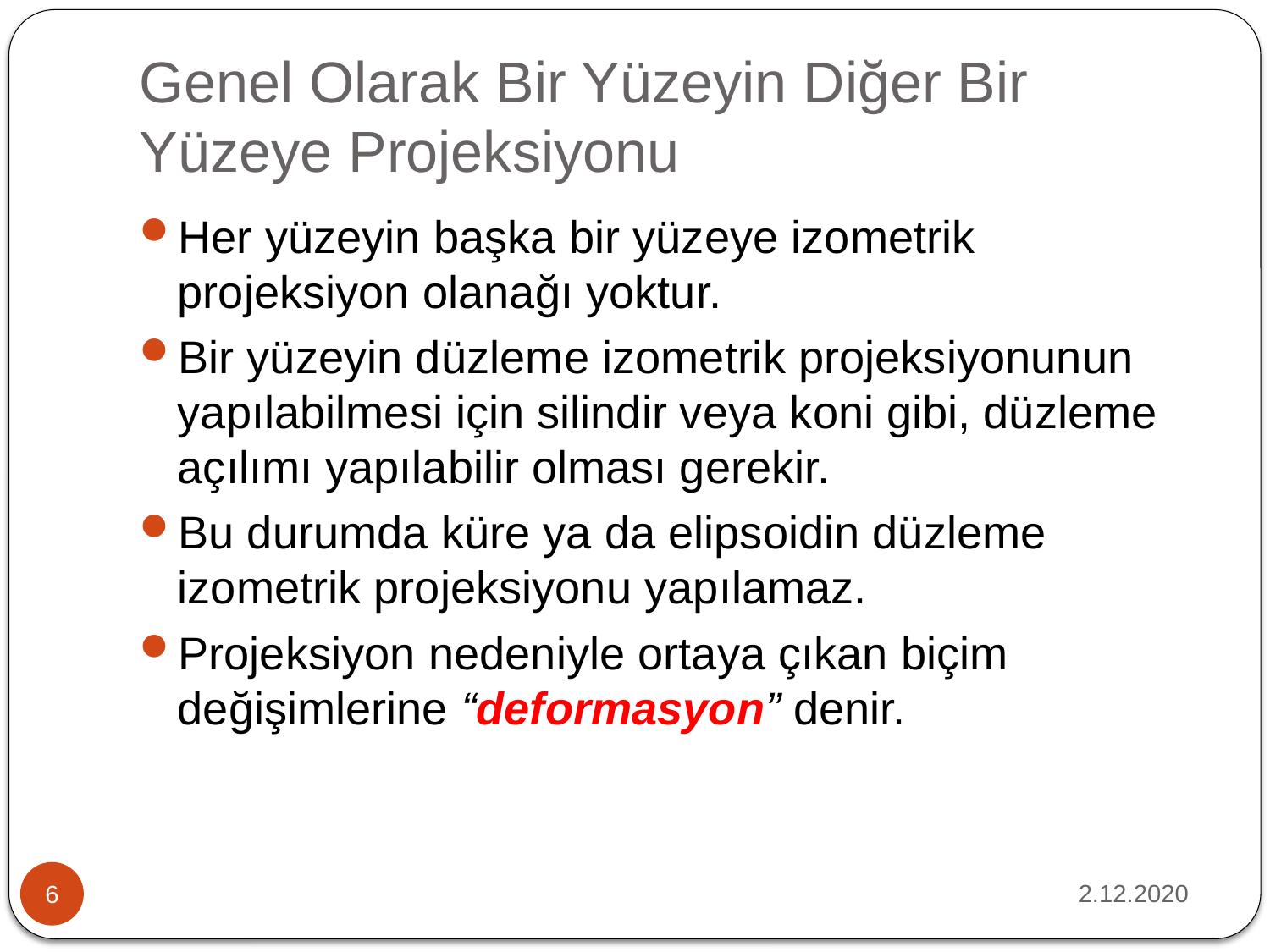

# Genel Olarak Bir Yüzeyin Diğer Bir Yüzeye Projeksiyonu
Her yüzeyin başka bir yüzeye izometrik projeksiyon olanağı yoktur.
Bir yüzeyin düzleme izometrik projeksiyonunun yapılabilmesi için silindir veya koni gibi, düzleme açılımı yapılabilir olması gerekir.
Bu durumda küre ya da elipsoidin düzleme izometrik projeksiyonu yapılamaz.
Projeksiyon nedeniyle ortaya çıkan biçim değişimlerine “deformasyon” denir.
2.12.2020
6